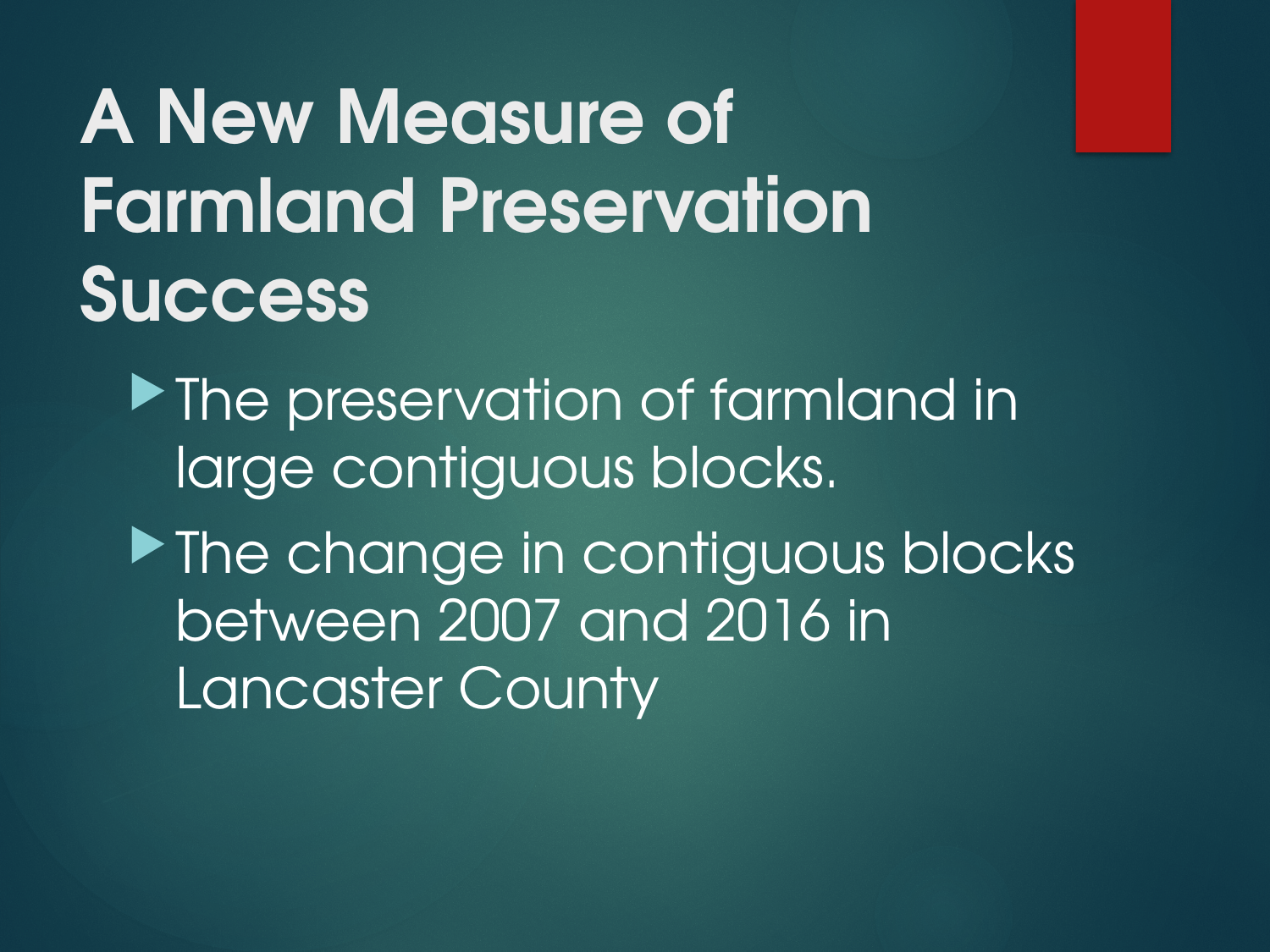

# A New Measure of Farmland Preservation Success
The preservation of farmland in large contiguous blocks.
The change in contiguous blocks between 2007 and 2016 in Lancaster County